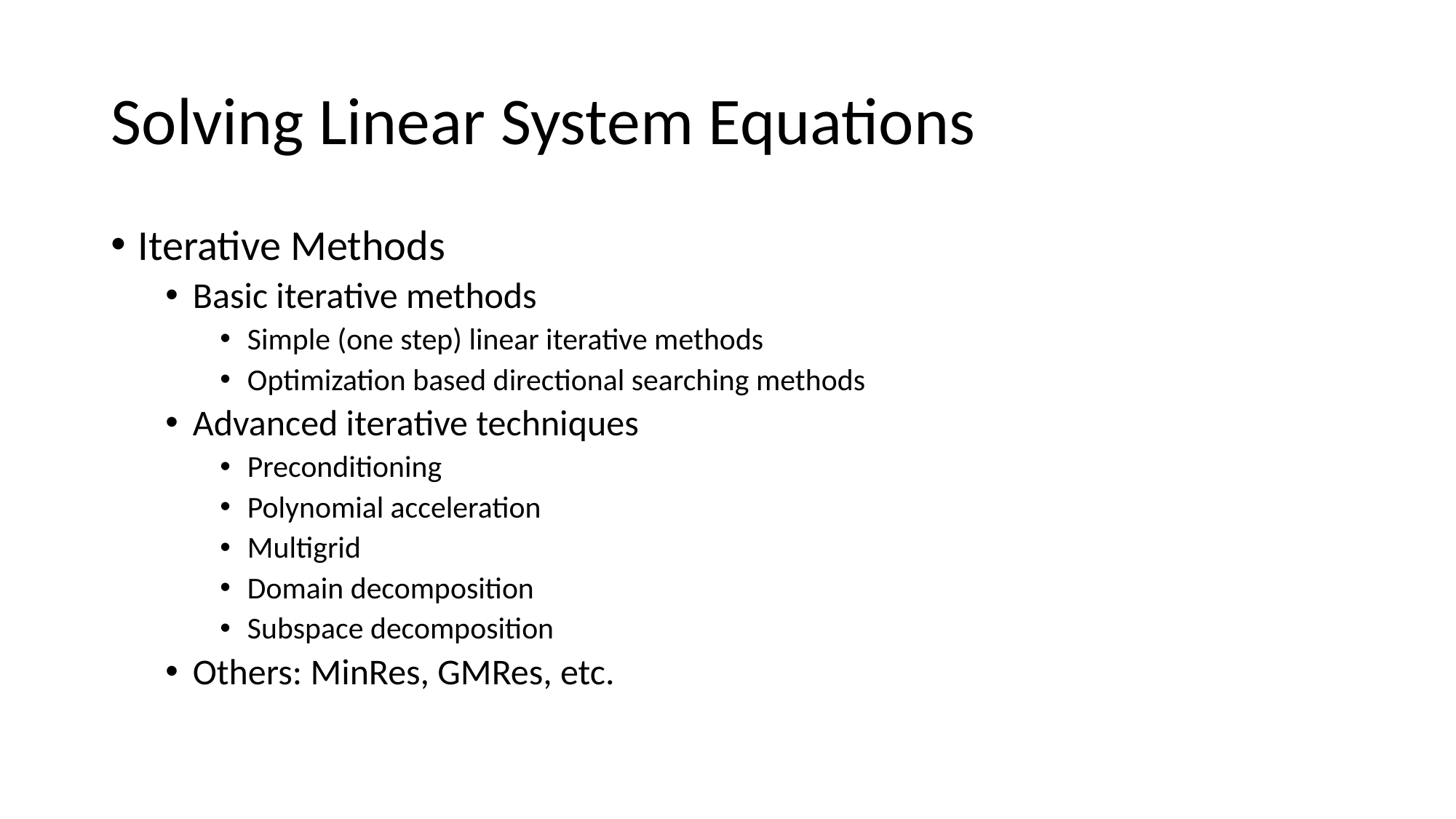

# Solving Linear System Equations
Iterative Methods
Basic iterative methods
Simple (one step) linear iterative methods
Optimization based directional searching methods
Advanced iterative techniques
Preconditioning
Polynomial acceleration
Multigrid
Domain decomposition
Subspace decomposition
Others: MinRes, GMRes, etc.